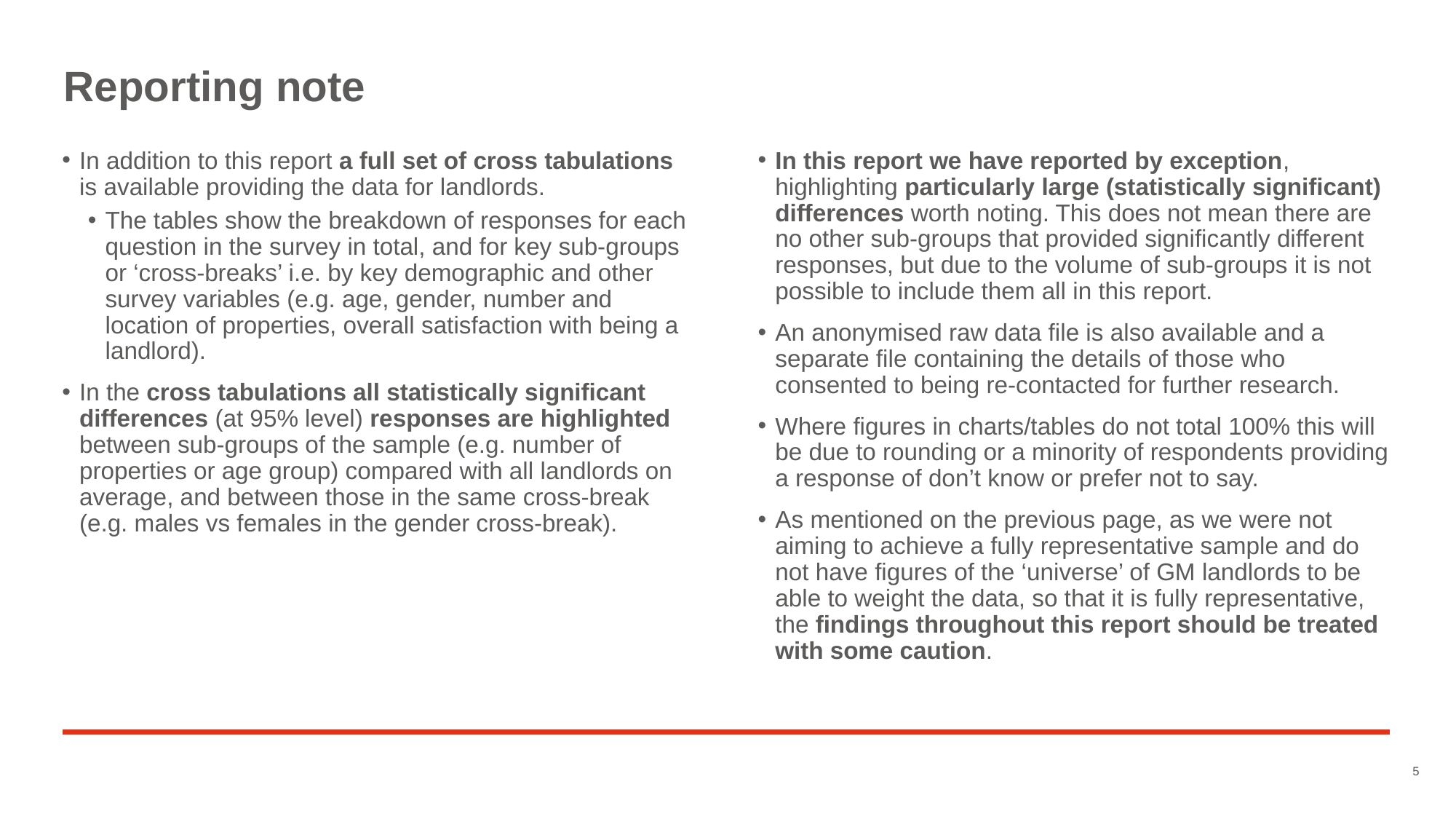

# Reporting note
In addition to this report a full set of cross tabulations is available providing the data for landlords.
The tables show the breakdown of responses for each question in the survey in total, and for key sub-groups or ‘cross-breaks’ i.e. by key demographic and other survey variables (e.g. age, gender, number and location of properties, overall satisfaction with being a landlord).
In the cross tabulations all statistically significant differences (at 95% level) responses are highlighted between sub-groups of the sample (e.g. number of properties or age group) compared with all landlords on average, and between those in the same cross-break (e.g. males vs females in the gender cross-break).
In this report we have reported by exception, highlighting particularly large (statistically significant) differences worth noting. This does not mean there are no other sub-groups that provided significantly different responses, but due to the volume of sub-groups it is not possible to include them all in this report.
An anonymised raw data file is also available and a separate file containing the details of those who consented to being re-contacted for further research.
Where figures in charts/tables do not total 100% this will be due to rounding or a minority of respondents providing a response of don’t know or prefer not to say.
As mentioned on the previous page, as we were not aiming to achieve a fully representative sample and do not have figures of the ‘universe’ of GM landlords to be able to weight the data, so that it is fully representative, the findings throughout this report should be treated with some caution.